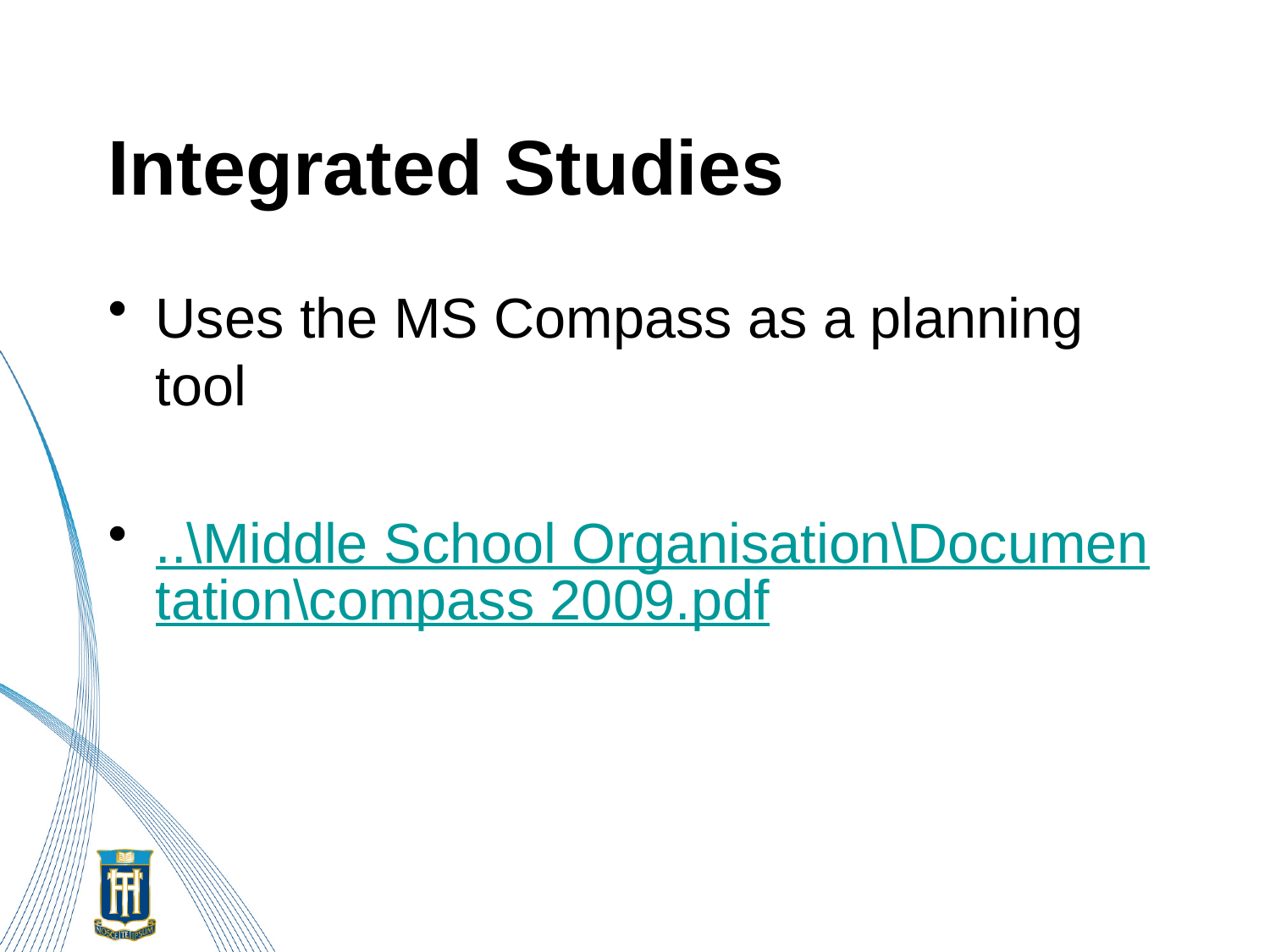

# Integrated Studies
Uses the MS Compass as a planning tool

..\Middle School Organisation\Documentation\compass 2009.pdf